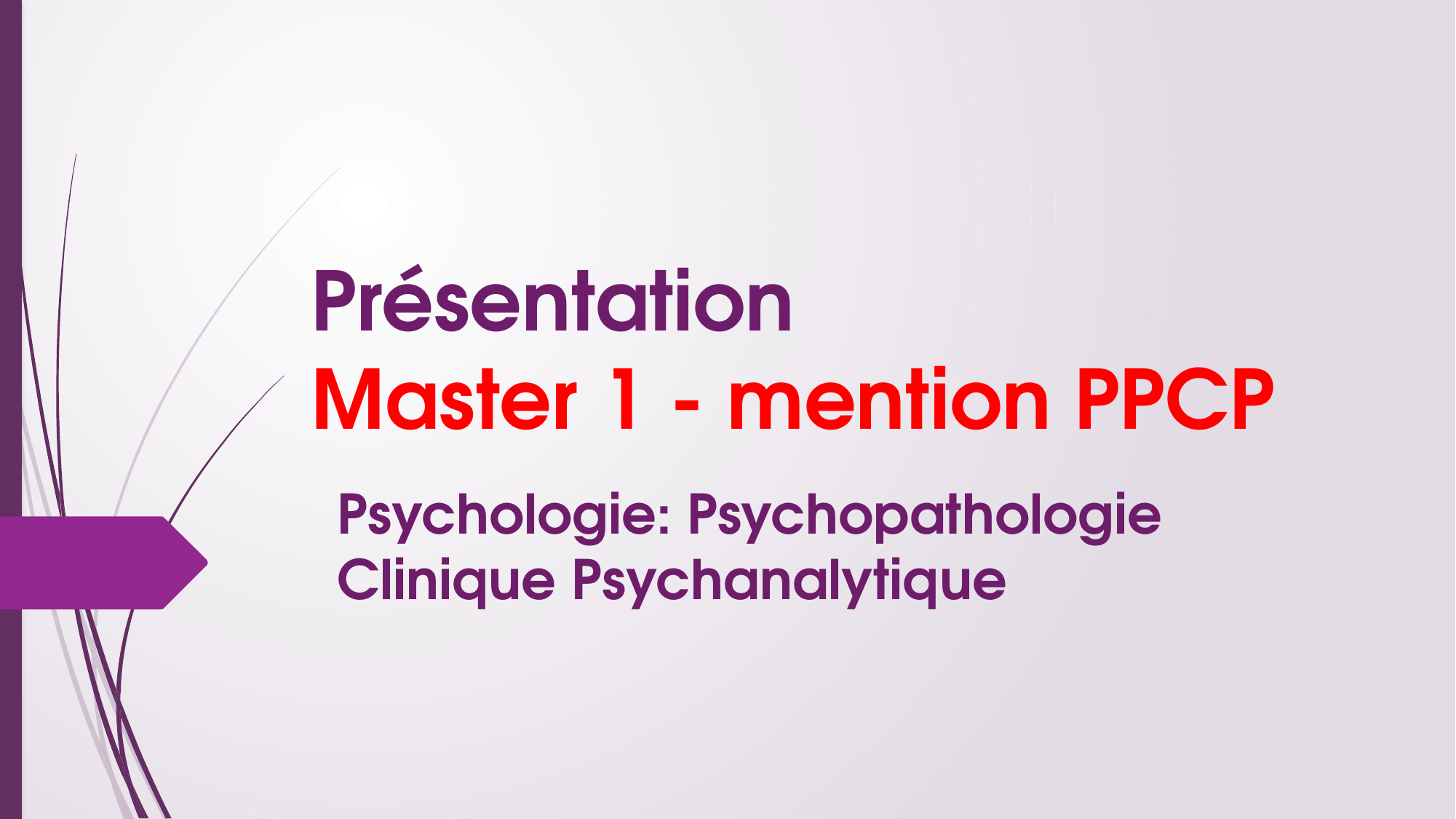

# Présentation Master 1 - mention PPCP
Psychologie: Psychopathologie Clinique Psychanalytique